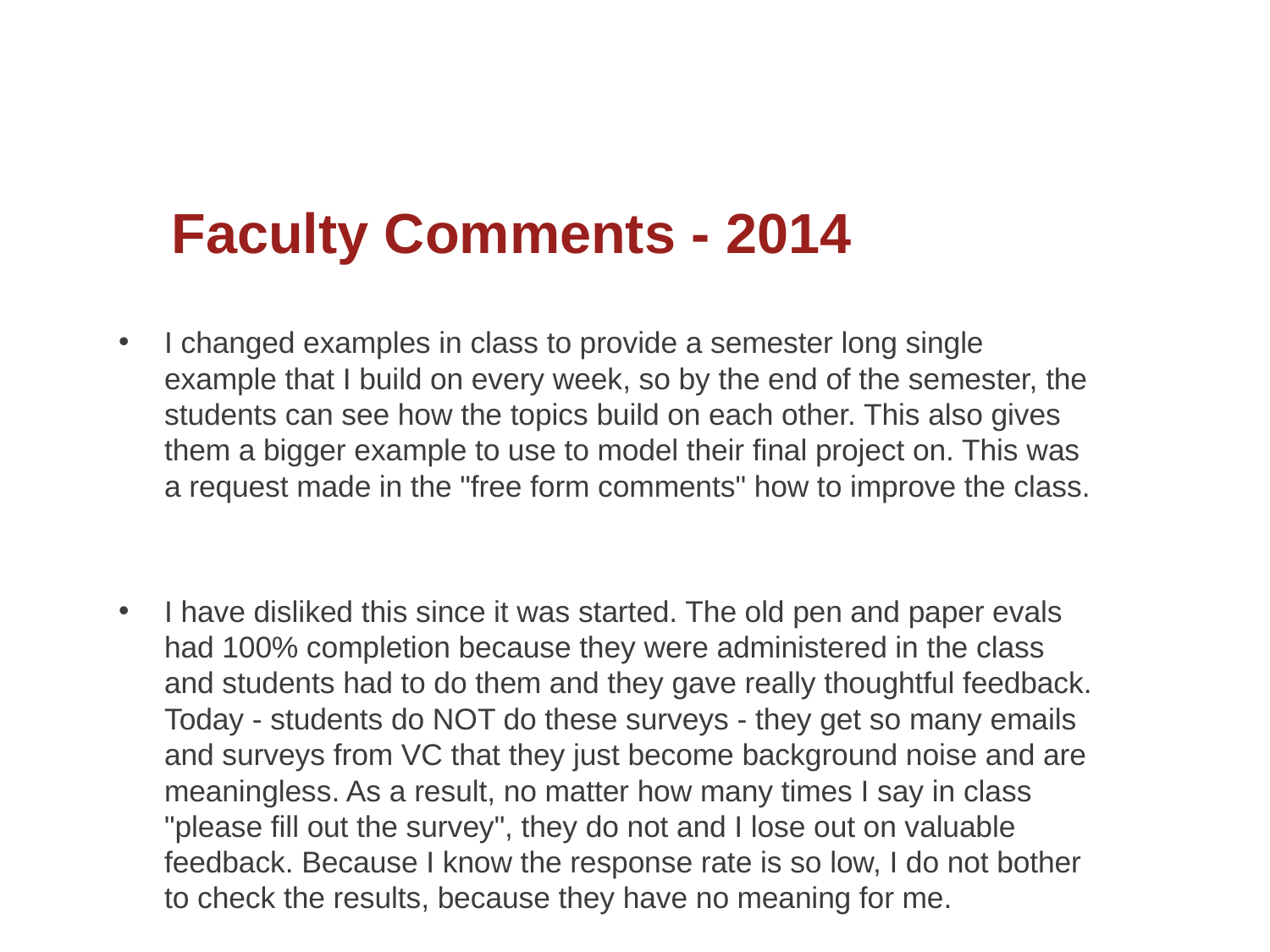

# Faculty Comments - 2014
I changed examples in class to provide a semester long single example that I build on every week, so by the end of the semester, the students can see how the topics build on each other. This also gives them a bigger example to use to model their final project on. This was a request made in the "free form comments" how to improve the class.

I have disliked this since it was started. The old pen and paper evals had 100% completion because they were administered in the class and students had to do them and they gave really thoughtful feedback. Today - students do NOT do these surveys - they get so many emails and surveys from VC that they just become background noise and are meaningless. As a result, no matter how many times I say in class "please fill out the survey", they do not and I lose out on valuable feedback. Because I know the response rate is so low, I do not bother to check the results, because they have no meaning for me.